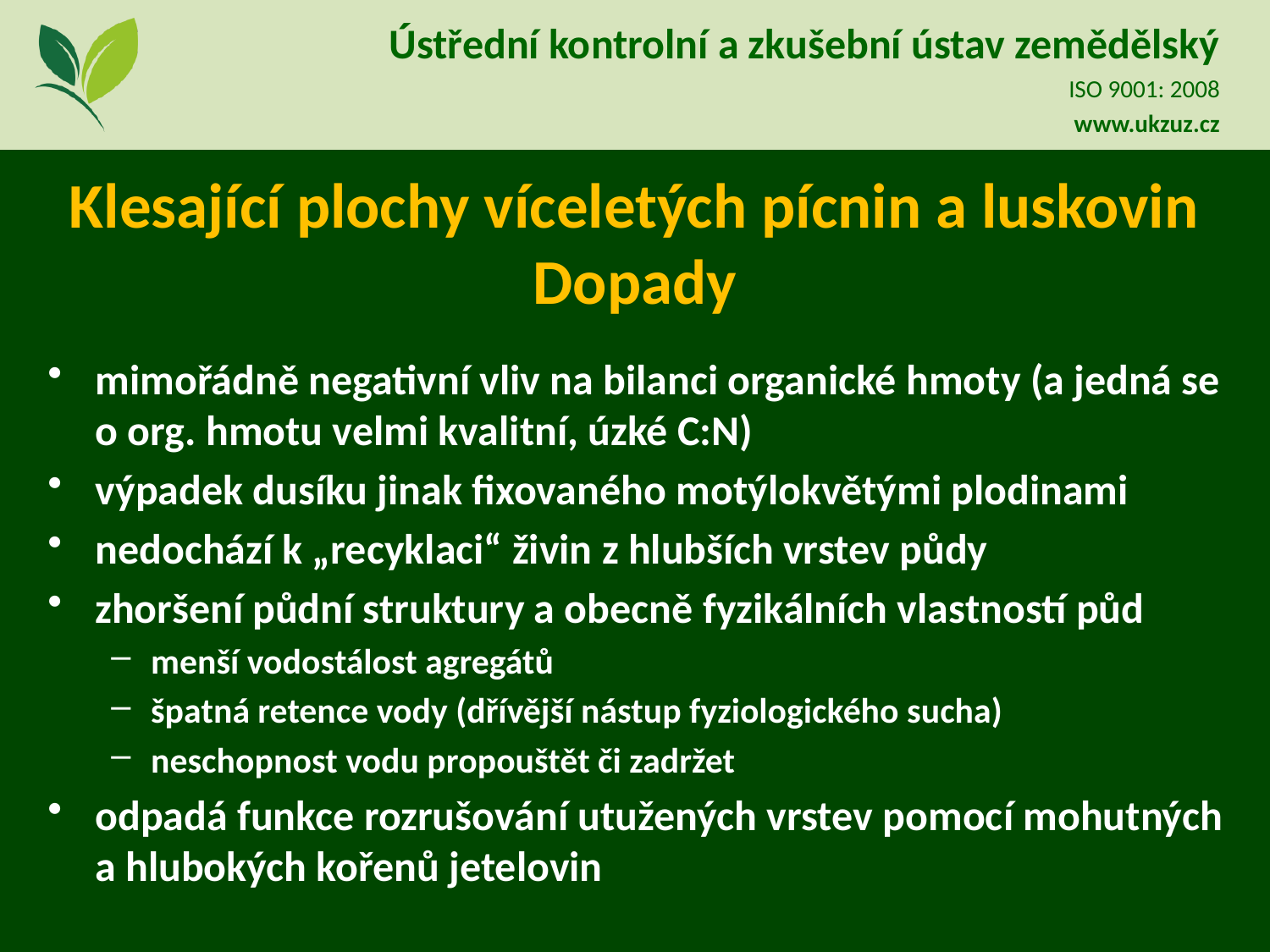

# Klesající plochy víceletých pícnin a luskovin Dopady
mimořádně negativní vliv na bilanci organické hmoty (a jedná se o org. hmotu velmi kvalitní, úzké C:N)
výpadek dusíku jinak fixovaného motýlokvětými plodinami
nedochází k „recyklaci“ živin z hlubších vrstev půdy
zhoršení půdní struktury a obecně fyzikálních vlastností půd
menší vodostálost agregátů
špatná retence vody (dřívější nástup fyziologického sucha)
neschopnost vodu propouštět či zadržet
odpadá funkce rozrušování utužených vrstev pomocí mohutných a hlubokých kořenů jetelovin